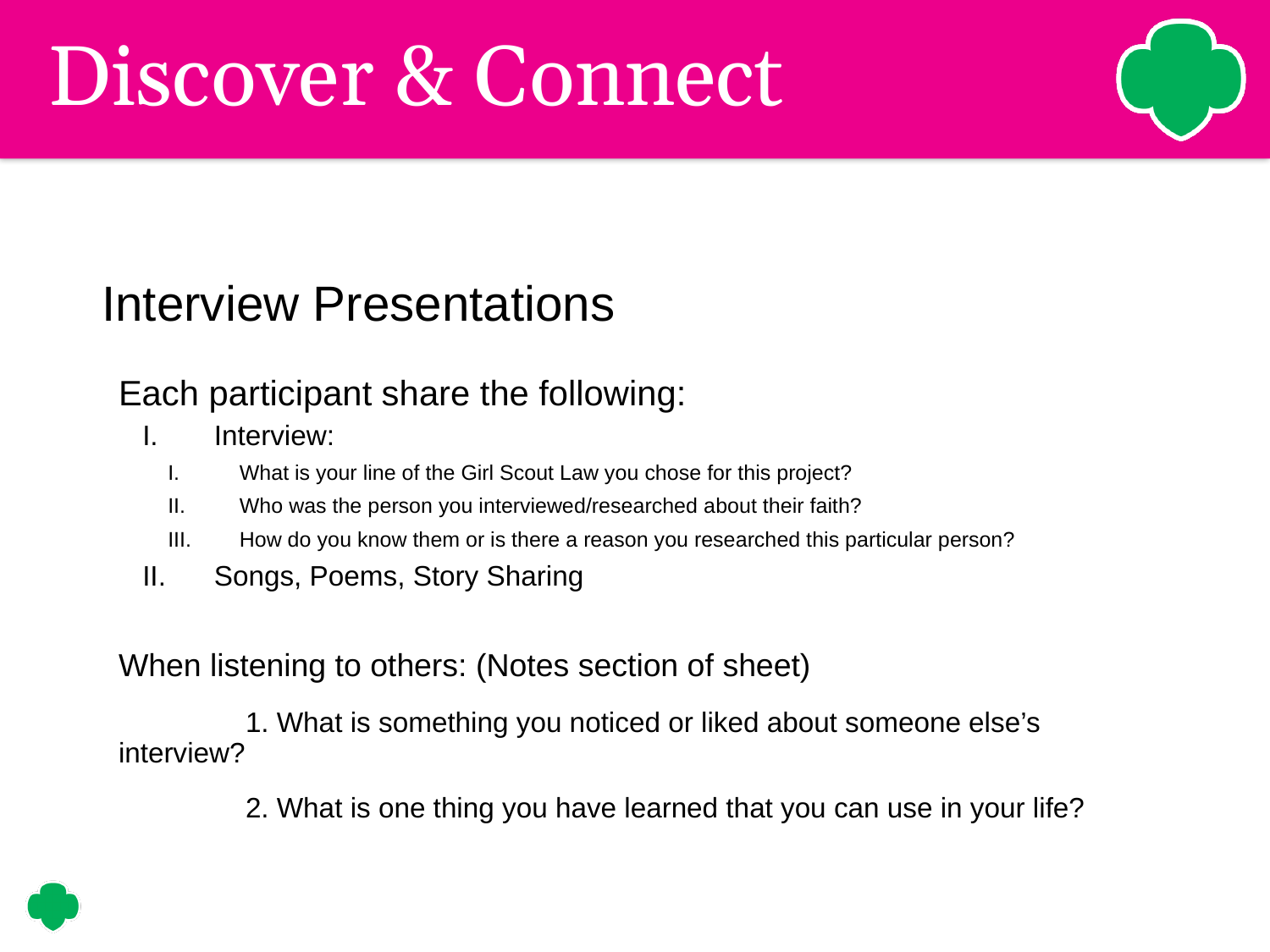

# Discover & Connect
Interview Presentations
Each participant share the following:
Interview:
What is your line of the Girl Scout Law you chose for this project?
Who was the person you interviewed/researched about their faith?
How do you know them or is there a reason you researched this particular person?
Songs, Poems, Story Sharing

When listening to others: (Notes section of sheet)
	1. What is something you noticed or liked about someone else’s interview?
	2. What is one thing you have learned that you can use in your life?